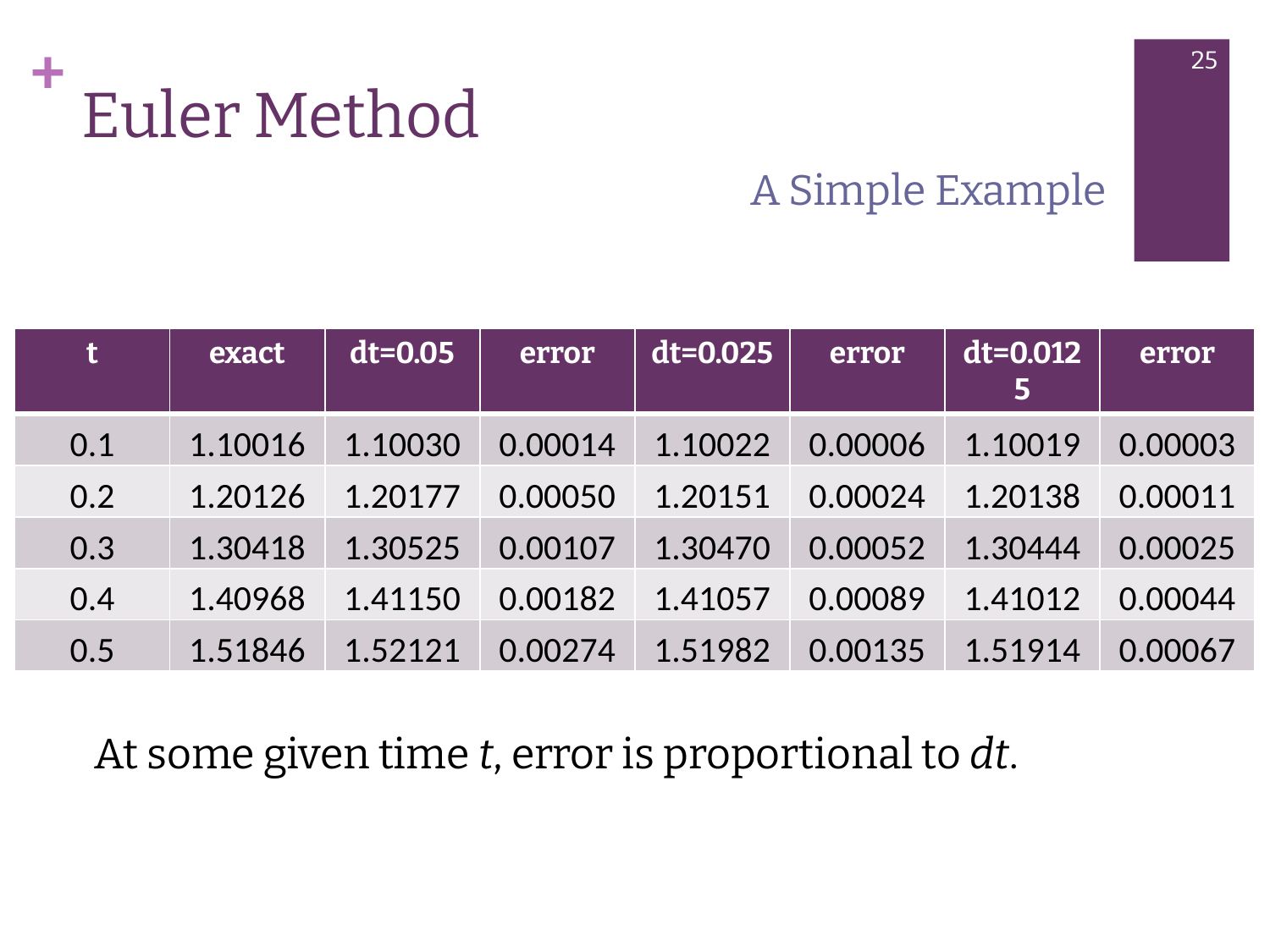

# Euler Method
25
A Simple Example
| t | exact | dt=0.05 | error | dt=0.025 | error | dt=0.0125 | error |
| --- | --- | --- | --- | --- | --- | --- | --- |
| 0.1 | 1.10016 | 1.10030 | 0.00014 | 1.10022 | 0.00006 | 1.10019 | 0.00003 |
| 0.2 | 1.20126 | 1.20177 | 0.00050 | 1.20151 | 0.00024 | 1.20138 | 0.00011 |
| 0.3 | 1.30418 | 1.30525 | 0.00107 | 1.30470 | 0.00052 | 1.30444 | 0.00025 |
| 0.4 | 1.40968 | 1.41150 | 0.00182 | 1.41057 | 0.00089 | 1.41012 | 0.00044 |
| 0.5 | 1.51846 | 1.52121 | 0.00274 | 1.51982 | 0.00135 | 1.51914 | 0.00067 |
At some given time t, error is proportional to dt.